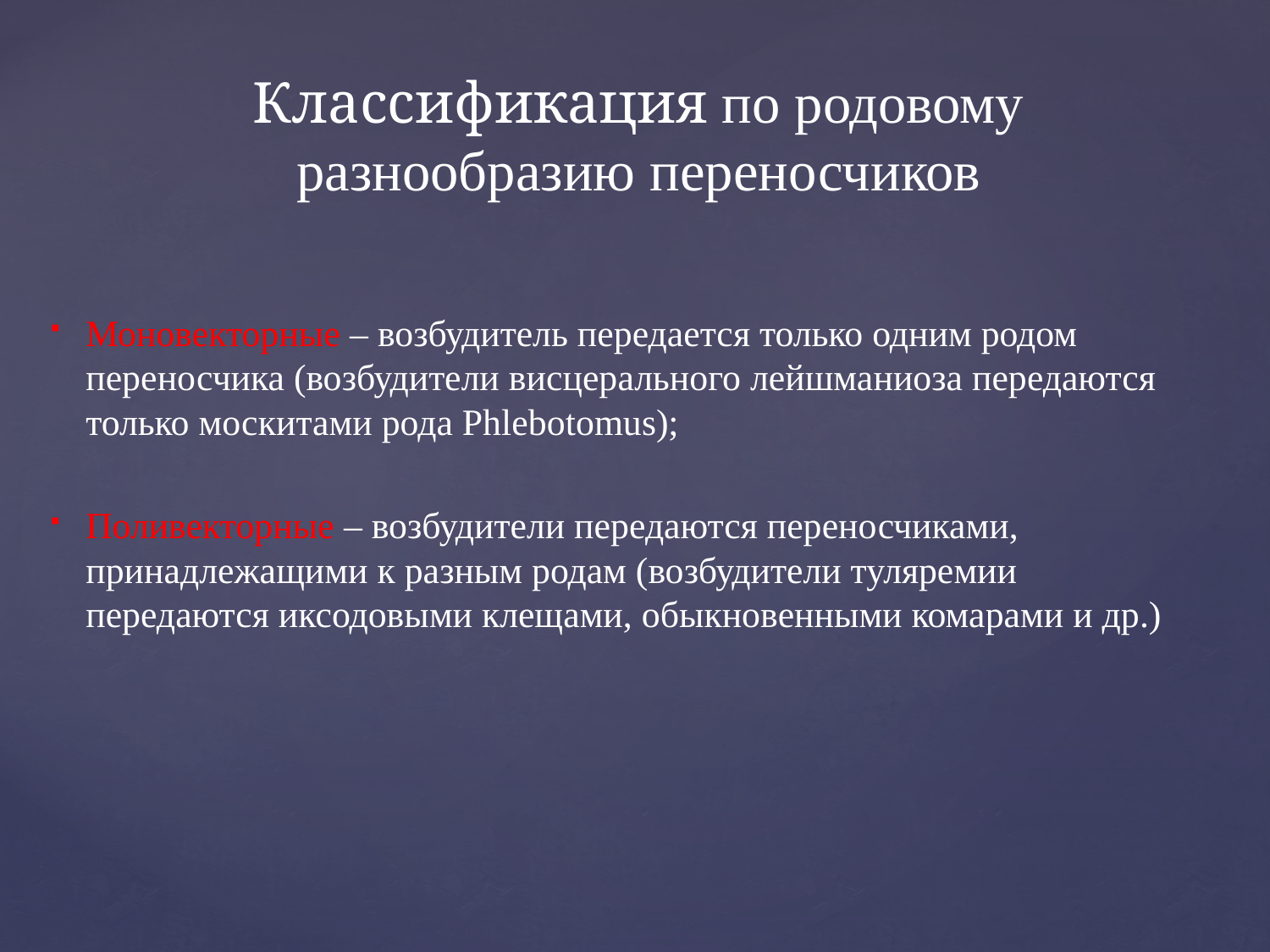

# Классификация по родовому разнообразию переносчиков

Моновекторные – возбудитель передается только одним родом переносчика (возбудители висцерального лейшманиоза передаются только москитами рода Phlebotomus);

Поливекторные – возбудители передаются переносчиками, принадлежащими к разным родам (возбудители туляремии передаются иксодовыми клещами, обыкновенными комарами и др.)